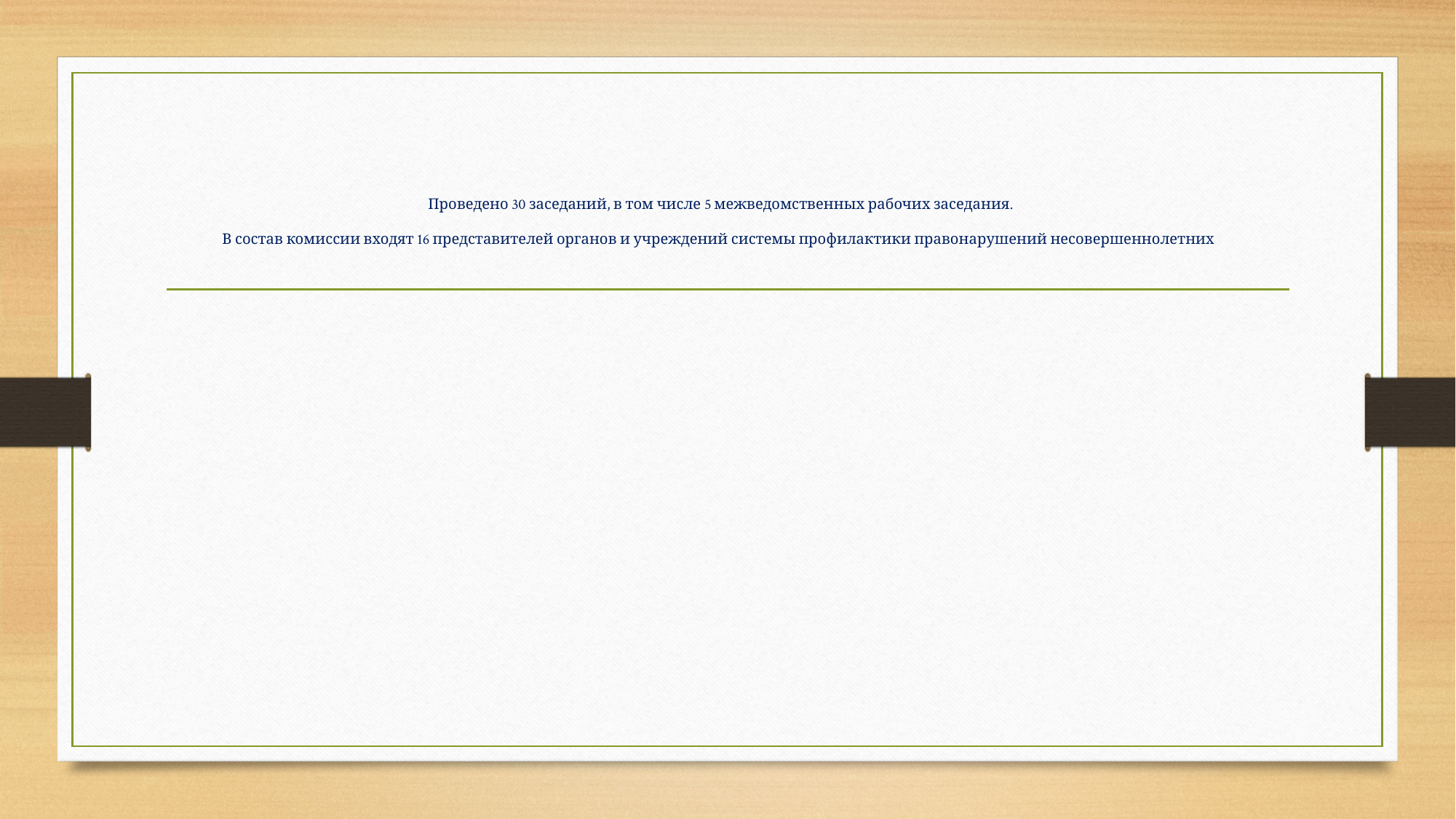

# Проведено 30 заседаний, в том числе 5 межведомственных рабочих заседания. В состав комиссии входят 16 представителей органов и учреждений системы профилактики правонарушений несовершеннолетних